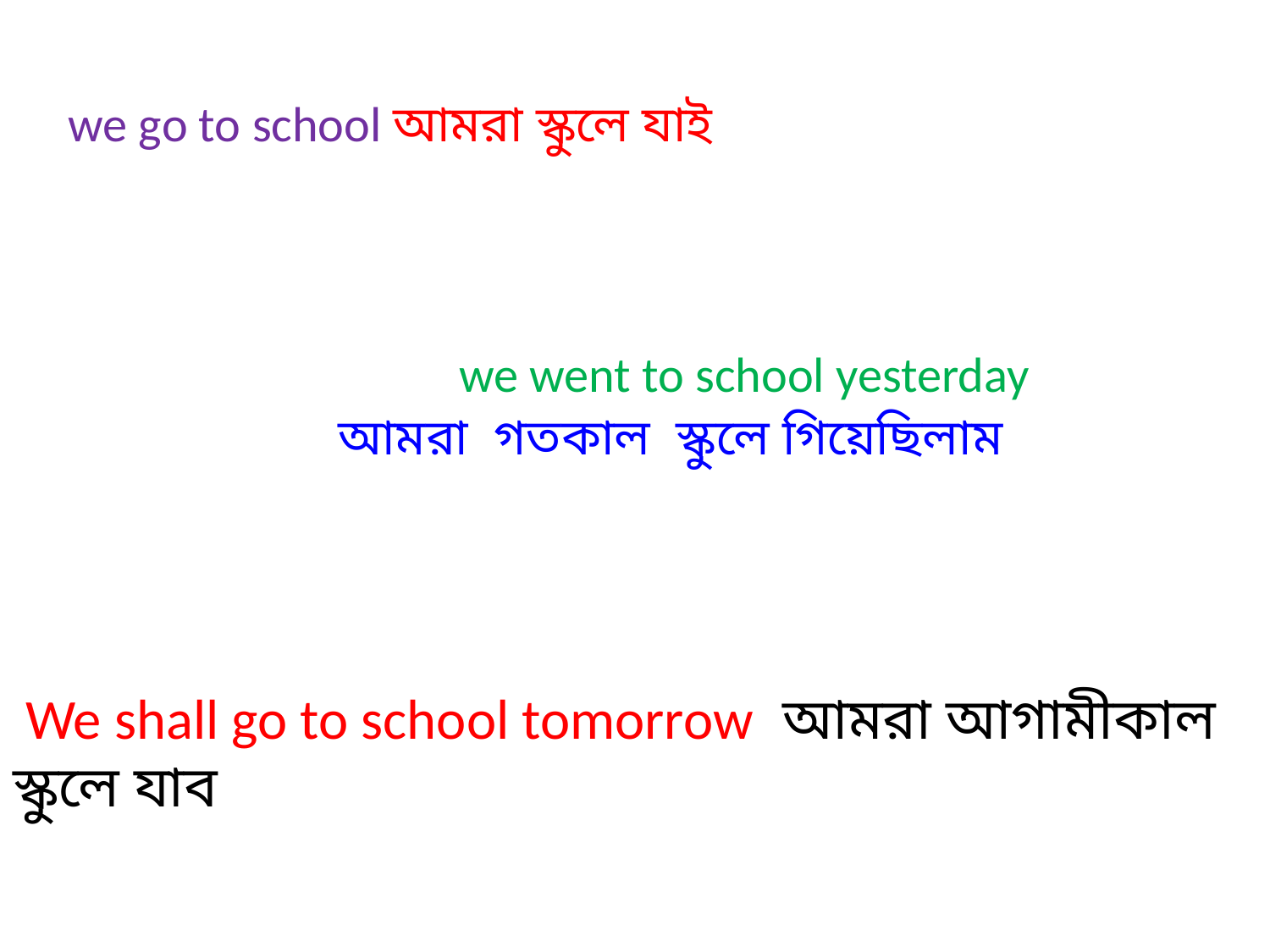

we go to school আমরা স্কুলে যাই

                                                                                                                      we went to school yesterday                                                  আমরা  গতকাল  স্কুলে গিয়েছিলাম

 We shall go to school tomorrow  আমরা আগামীকাল স্কুলে যাব